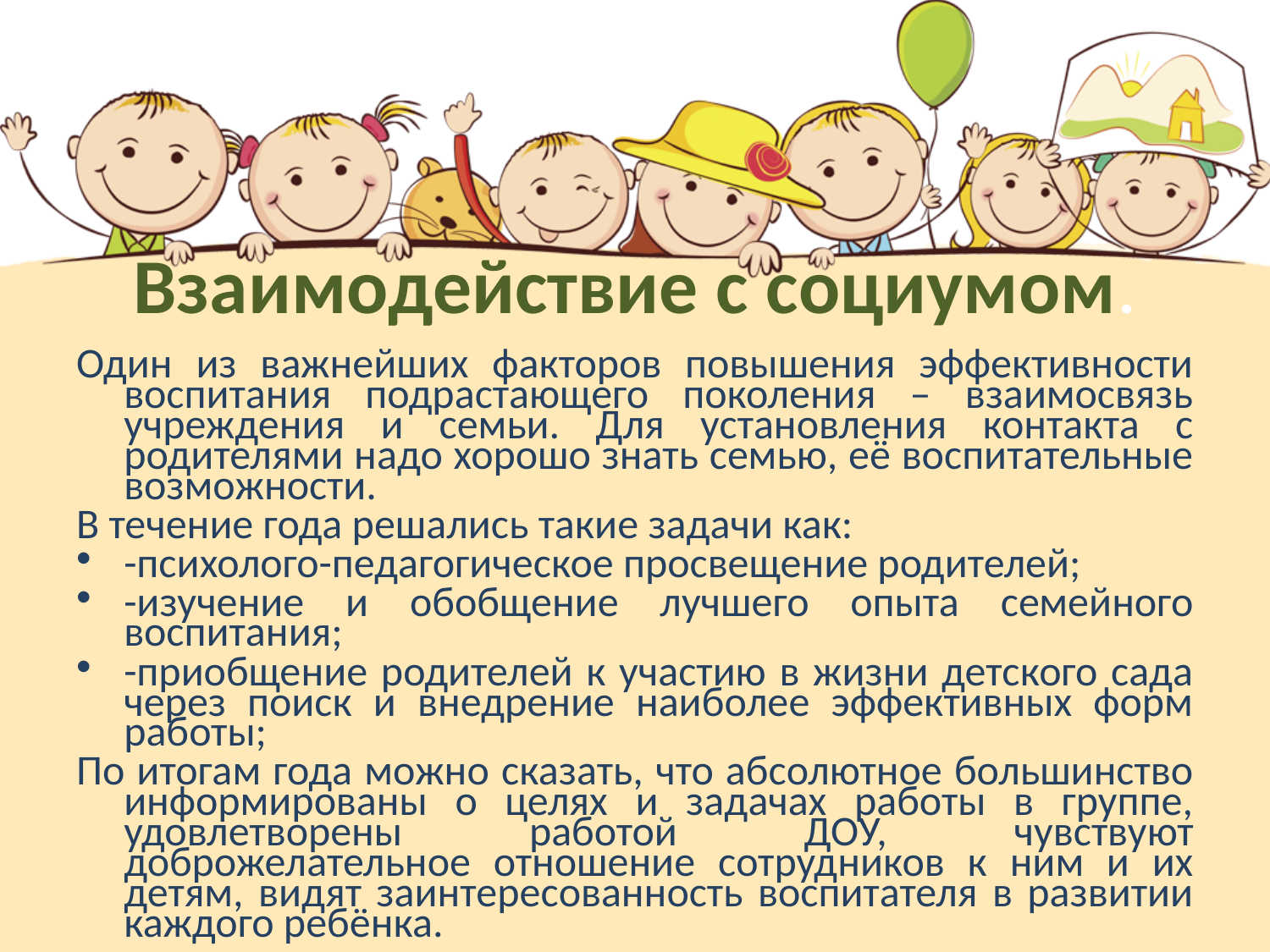

# Взаимодействие с социумом.
Один из важнейших факторов повышения эффективности воспитания подрастающего поколения – взаимосвязь учреждения и семьи. Для установления контакта с родителями надо хорошо знать семью, её воспитательные возможности.
В течение года решались такие задачи как:
-психолого-педагогическое просвещение родителей;
-изучение и обобщение лучшего опыта семейного воспитания;
-приобщение родителей к участию в жизни детского сада через поиск и внедрение наиболее эффективных форм работы;
По итогам года можно сказать, что абсолютное большинство информированы о целях и задачах работы в группе, удовлетворены работой ДОУ, чувствуют доброжелательное отношение сотрудников к ним и их детям, видят заинтересованность воспитателя в развитии каждого ребёнка.